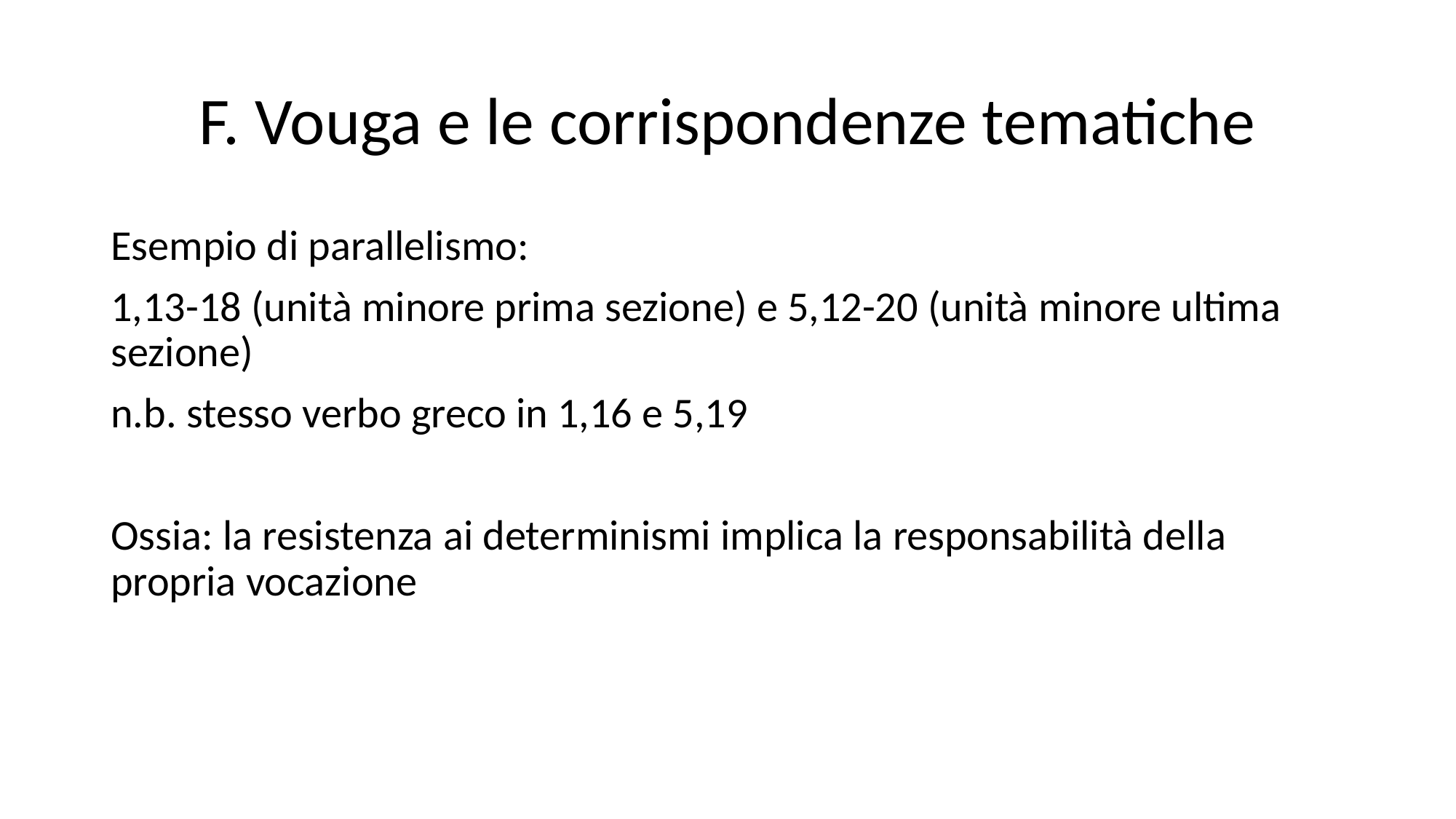

# F. Vouga e le corrispondenze tematiche
Esempio di parallelismo:
1,13-18 (unità minore prima sezione) e 5,12-20 (unità minore ultima sezione)
n.b. stesso verbo greco in 1,16 e 5,19

Ossia: la resistenza ai determinismi implica la responsabilità della propria vocazione